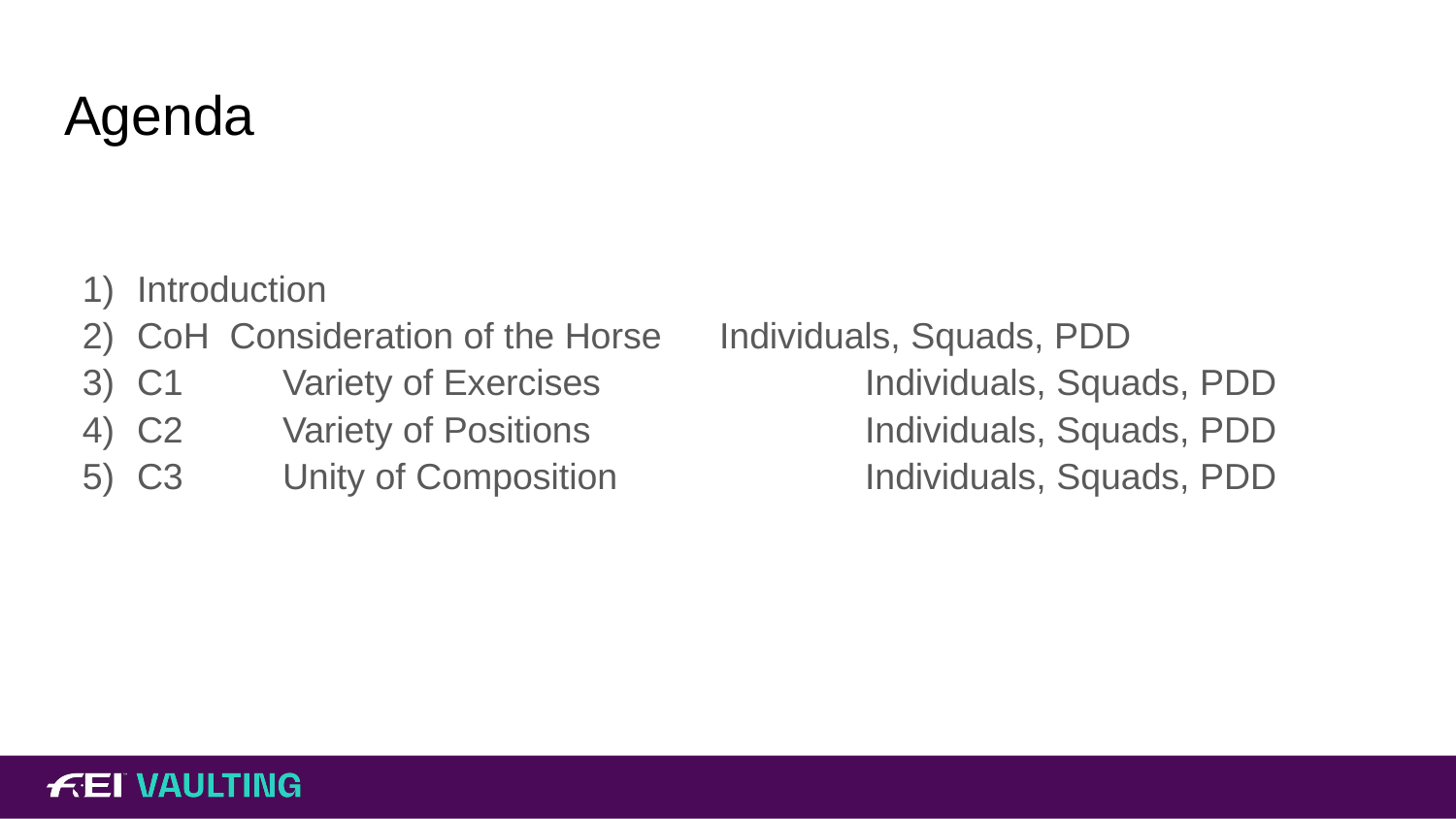

# Agenda

Introduction
CoH  Consideration of the Horse 	Individuals, Squads, PDD
C1 	Variety of Exercises 		Individuals, Squads, PDD
C2 	Variety of Positions 		Individuals, Squads, PDD
C3  	Unity of Composition 		Individuals, Squads, PDD